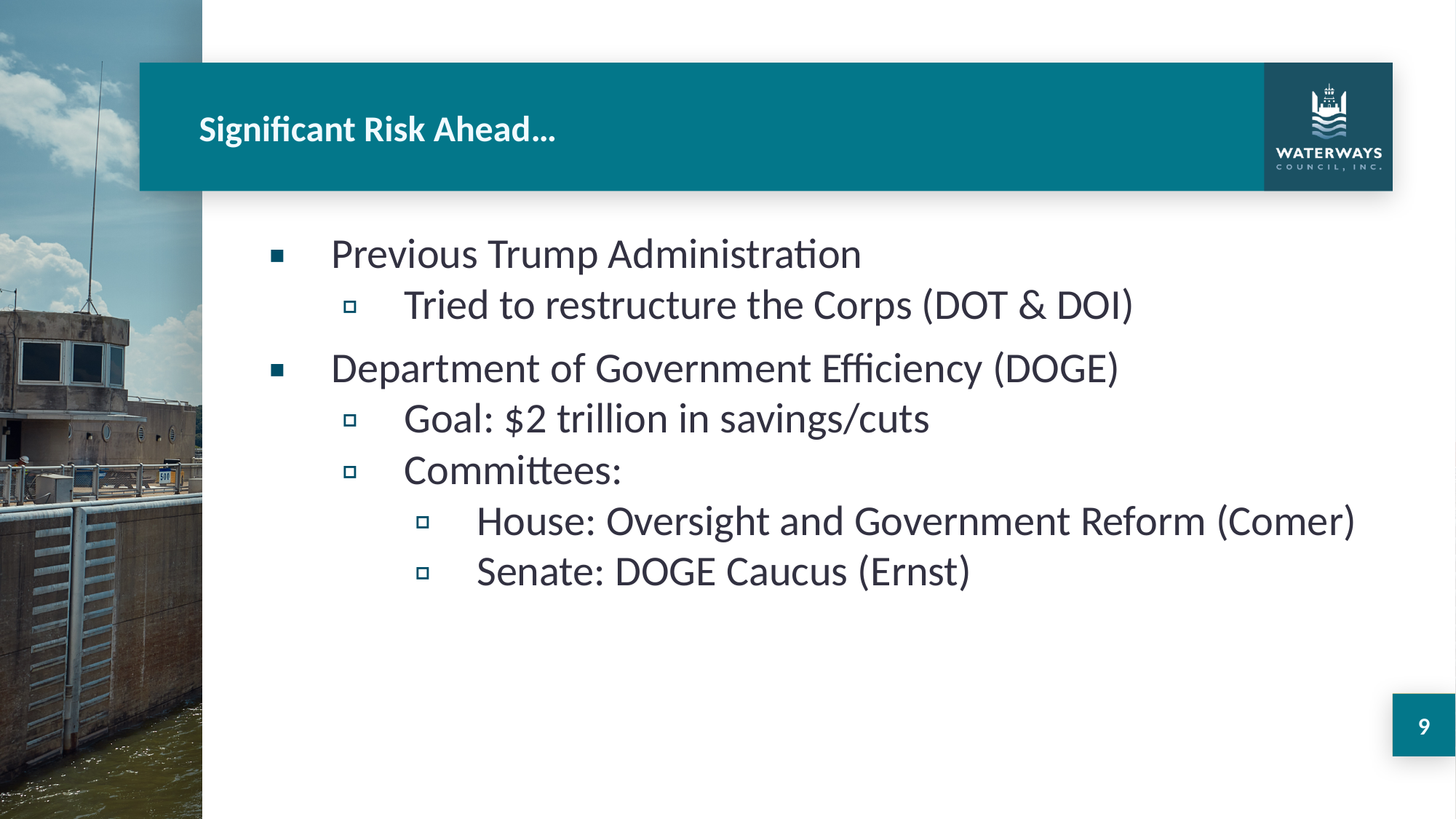

# Significant Risk Ahead…
Previous Trump Administration
Tried to restructure the Corps (DOT & DOI)
Department of Government Efficiency (DOGE)
Goal: $2 trillion in savings/cuts
Committees:
House: Oversight and Government Reform (Comer)
Senate: DOGE Caucus (Ernst)
9